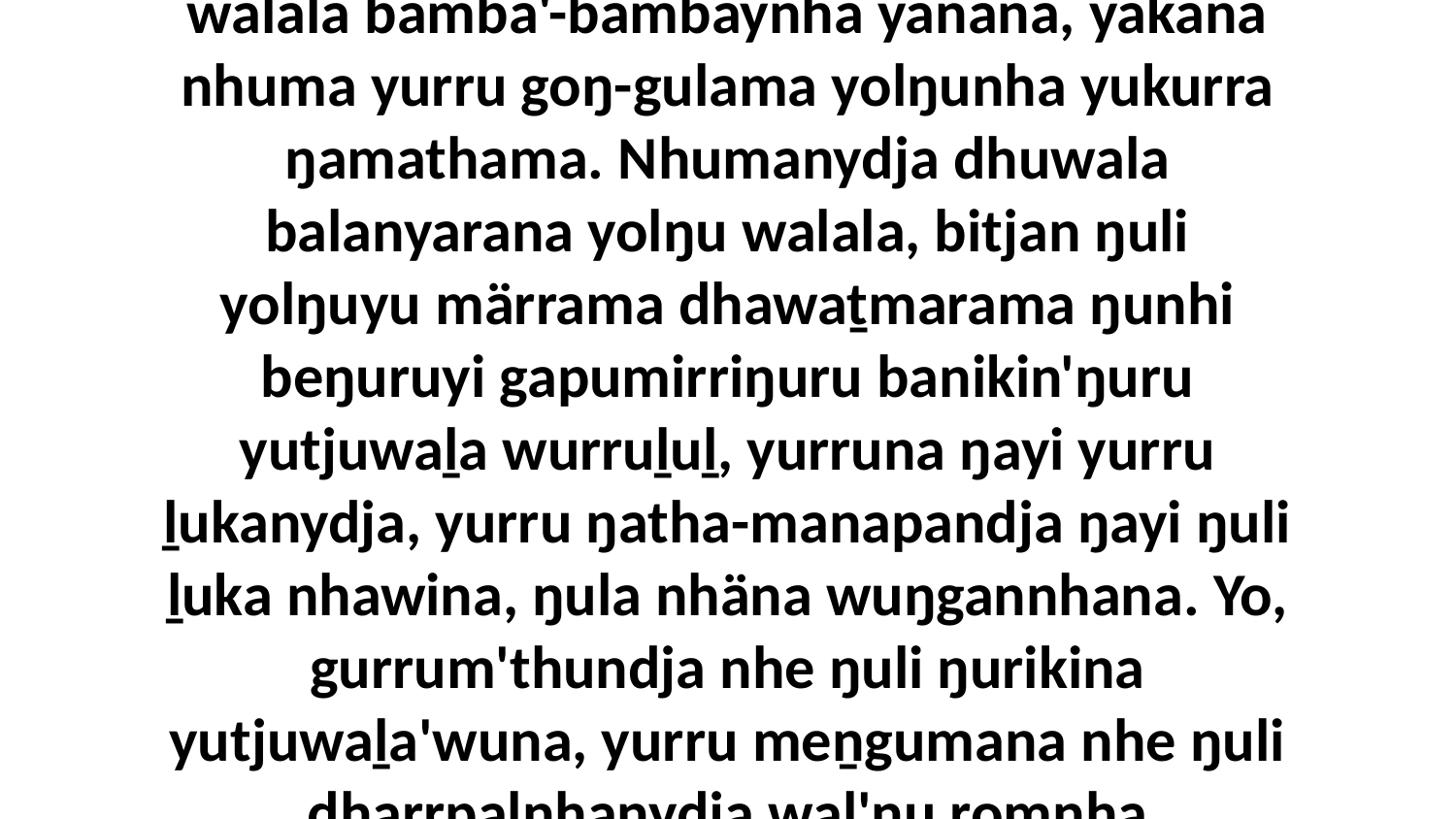

24 Yo, nhumanydja dhuwalayinydja yolŋu walala bamba'-bambaynha yanana, yakana nhuma yurru goŋ-gulama yolŋunha yukurra ŋamathama. Nhumanydja dhuwala balanyarana yolŋu walala, bitjan ŋuli yolŋuyu märrama dhawaṯmarama ŋunhi beŋuruyi gapumirriŋuru banikin'ŋuru yutjuwaḻa wurruḻuḻ, yurruna ŋayi yurru ḻukanydja, yurru ŋatha-manapandja ŋayi ŋuli ḻuka nhawina, ŋula nhäna wuŋgannhana. Yo, gurrum'thundja nhe ŋuli ŋurikina yutjuwaḻa'wuna, yurru meṉgumana nhe ŋuli dharrpalnhanydja wal'ŋu romnha malaŋunha.